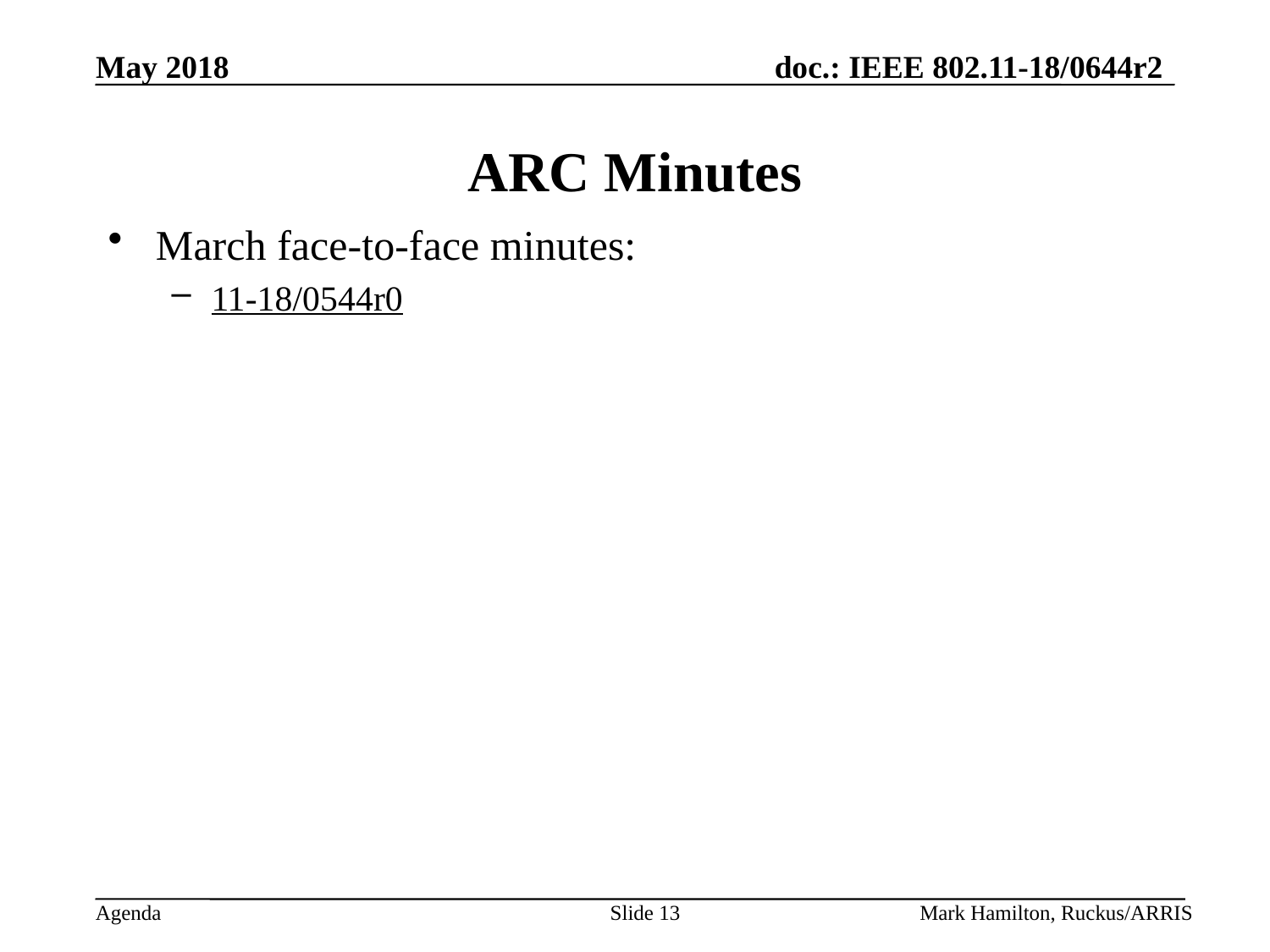

# ARC Minutes
March face-to-face minutes:
11-18/0544r0